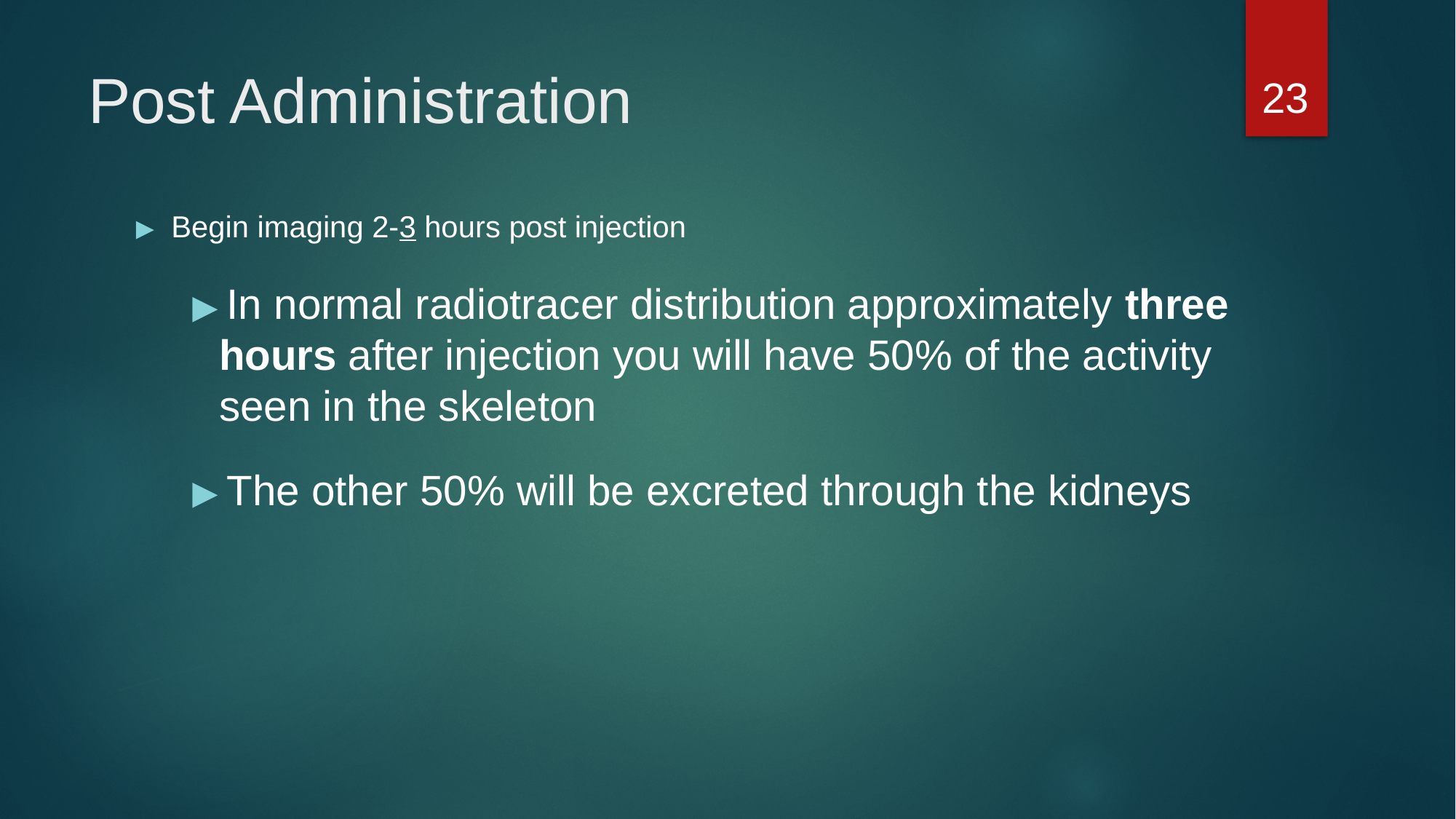

23
# Post Administration
Begin imaging 2-3 hours post injection
In normal radiotracer distribution approximately three hours after injection you will have 50% of the activity seen in the skeleton
The other 50% will be excreted through the kidneys